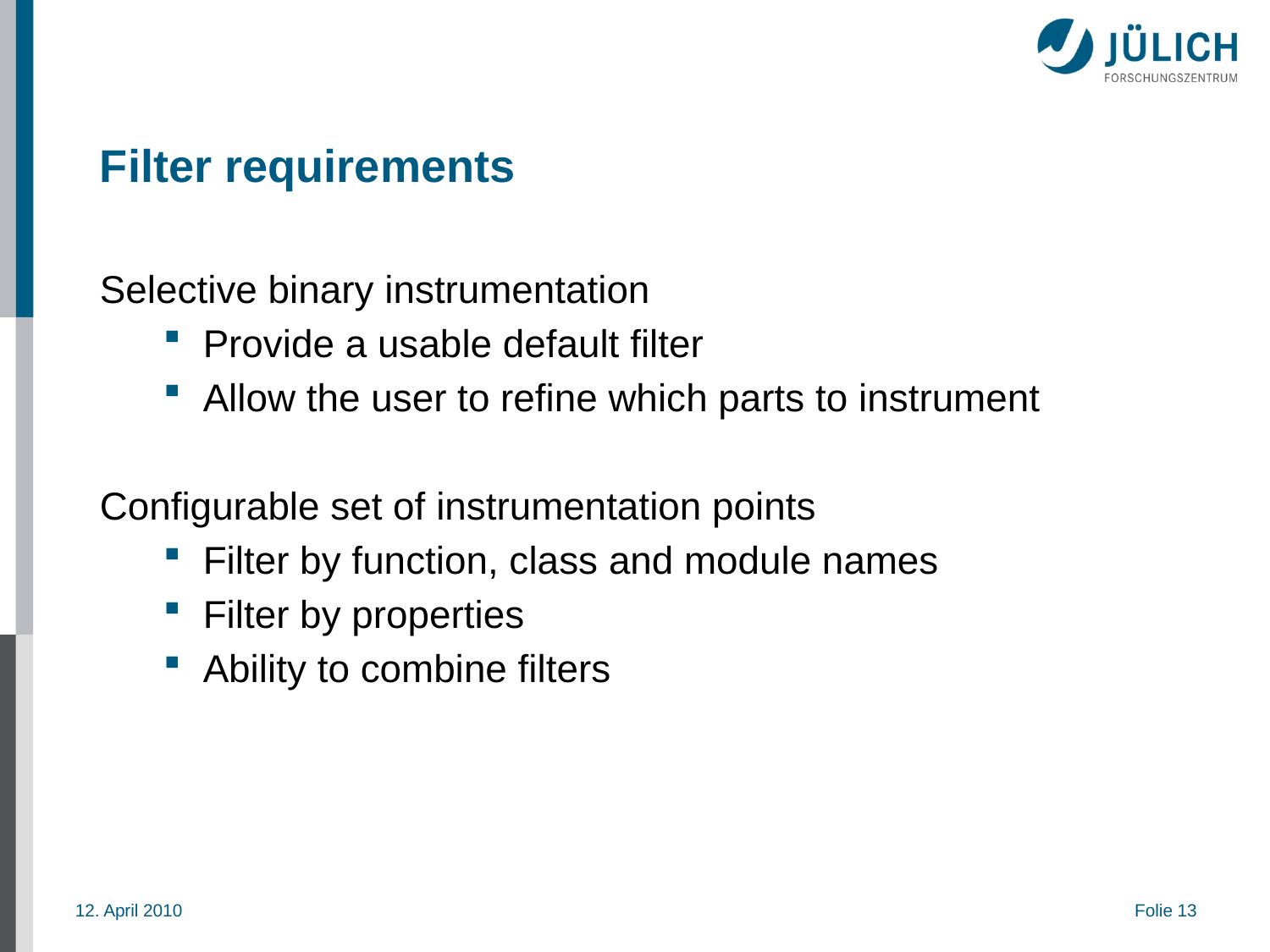

# Filter requirements
Selective binary instrumentation
Provide a usable default filter
Allow the user to refine which parts to instrument

Configurable set of instrumentation points
Filter by function, class and module names
Filter by properties
Ability to combine filters